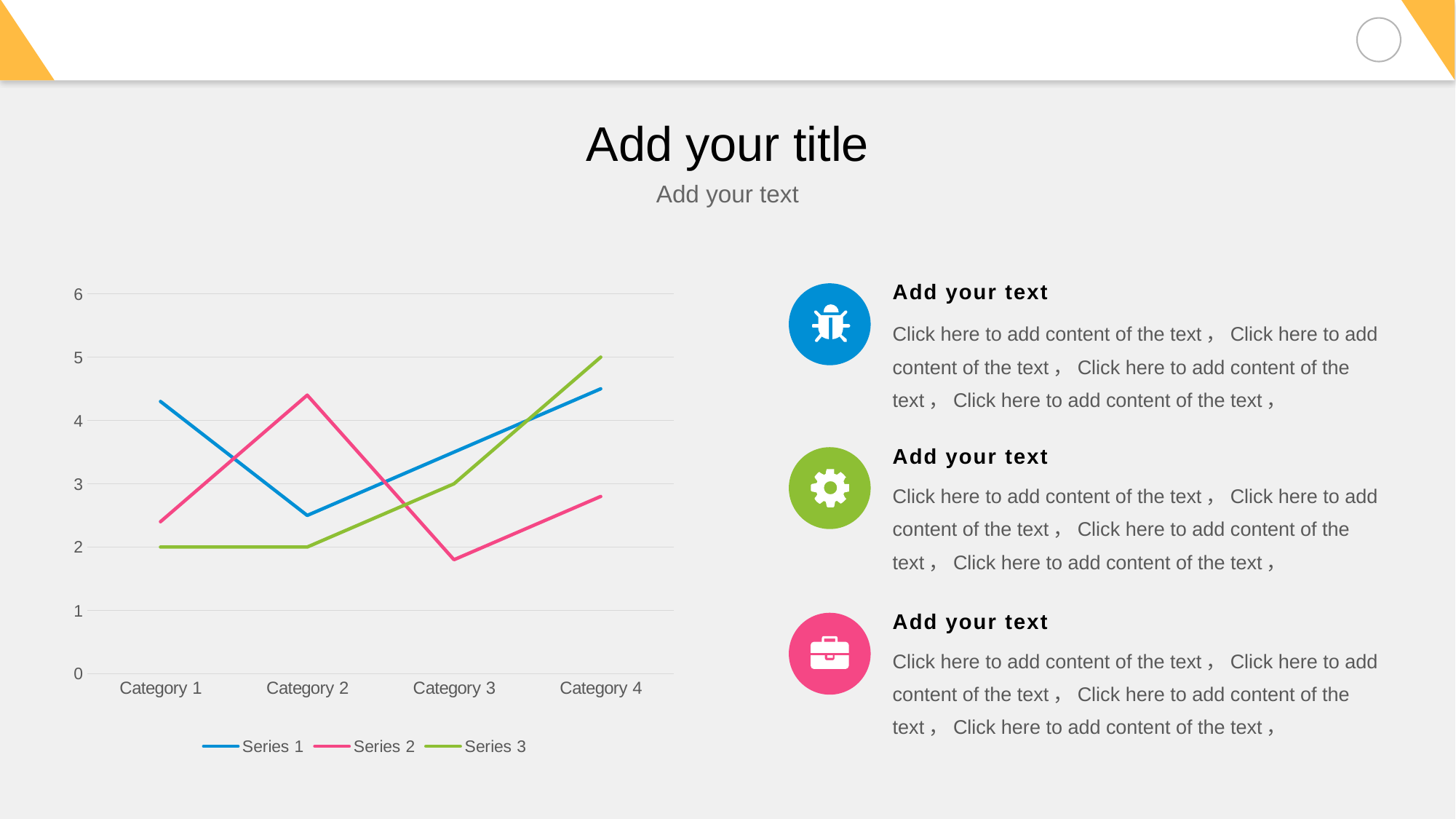

17
# Add your title
Add your text

### Chart

| Category | Series 1 | Series 2 | Series 3 |
|---|---|---|---|
| Category 1 | 4.3 | 2.4 | 2.0 |
| Category 2 | 2.5 | 4.4 | 2.0 |
| Category 3 | 3.5 | 1.8 | 3.0 |
| Category 4 | 4.5 | 2.8 | 5.0 |
Add your text

Click here to add content of the text，Click here to add content of the text，Click here to add content of the text，Click here to add content of the text，
Add your text

Click here to add content of the text，Click here to add content of the text，Click here to add content of the text，Click here to add content of the text，
Add your text

Click here to add content of the text，Click here to add content of the text，Click here to add content of the text，Click here to add content of the text，